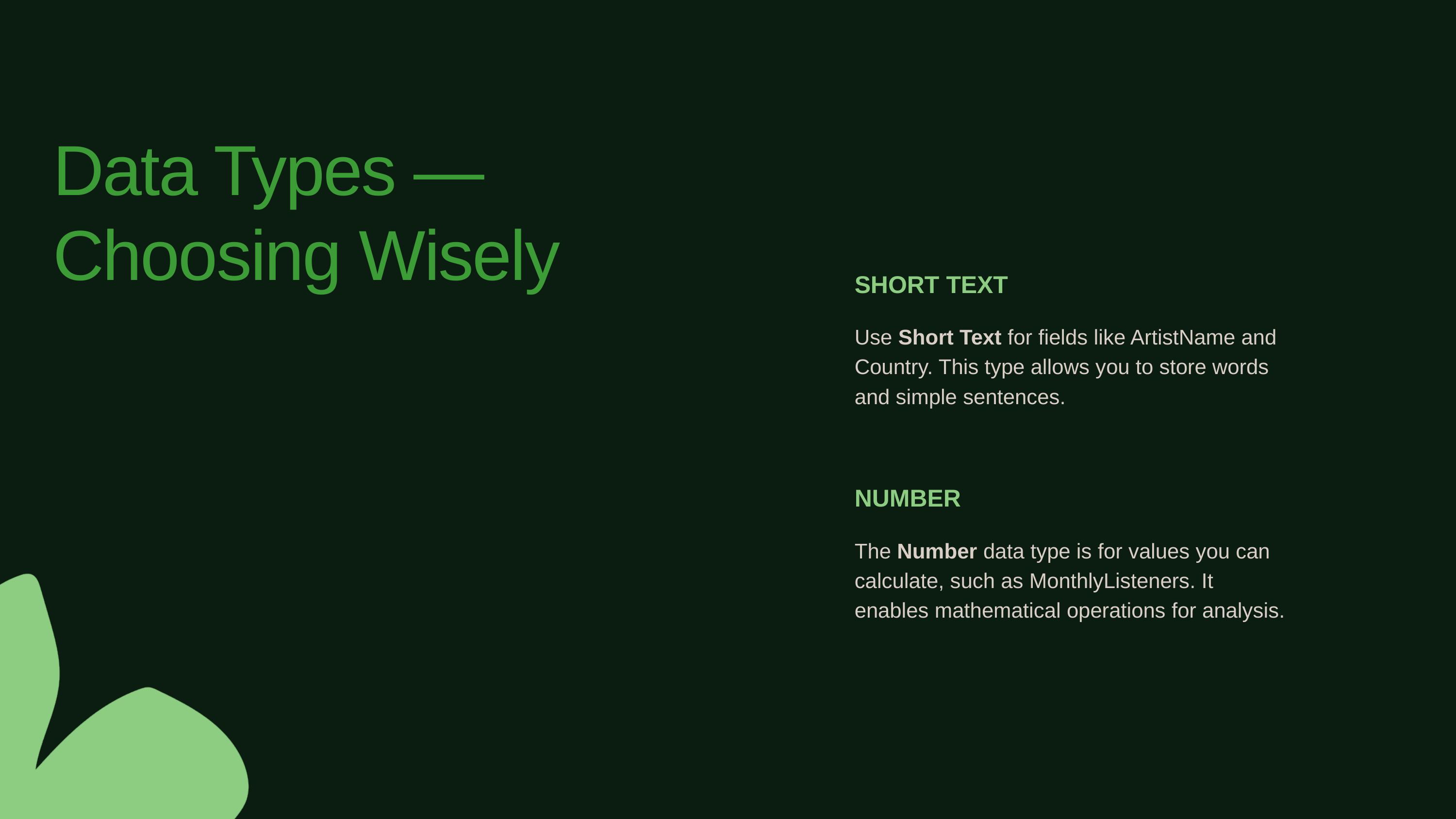

Data Types — Choosing Wisely
SHORT TEXT
Use Short Text for fields like ArtistName and Country. This type allows you to store words and simple sentences.
NUMBER
The Number data type is for values you can calculate, such as MonthlyListeners. It enables mathematical operations for analysis.